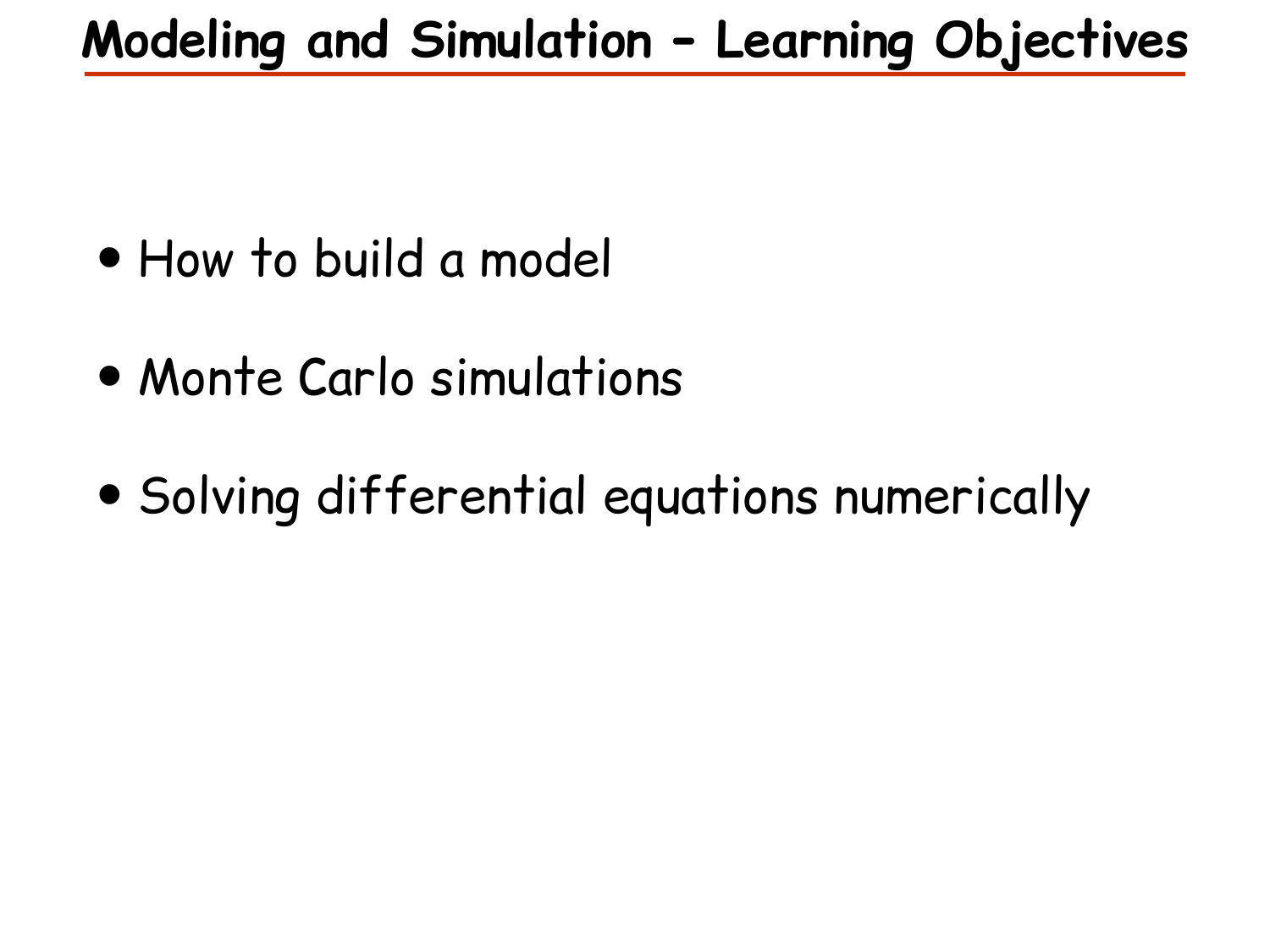

Modeling and Simulation – Learning Objectives

How to build a model

Monte Carlo simulations

Solving differential equations numerically